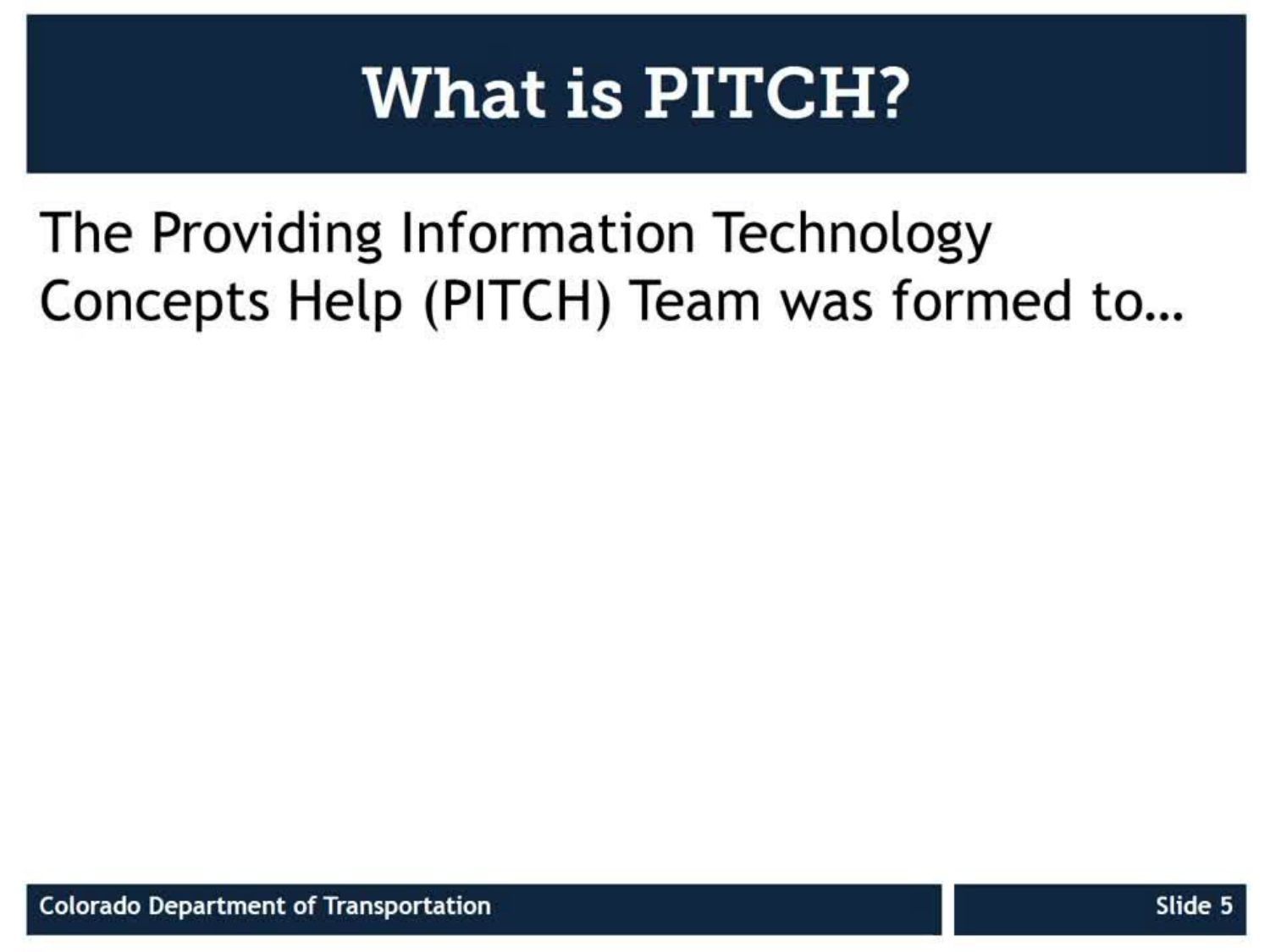

# What is PITCH?

Colorado Department of Transportation
Slide 5